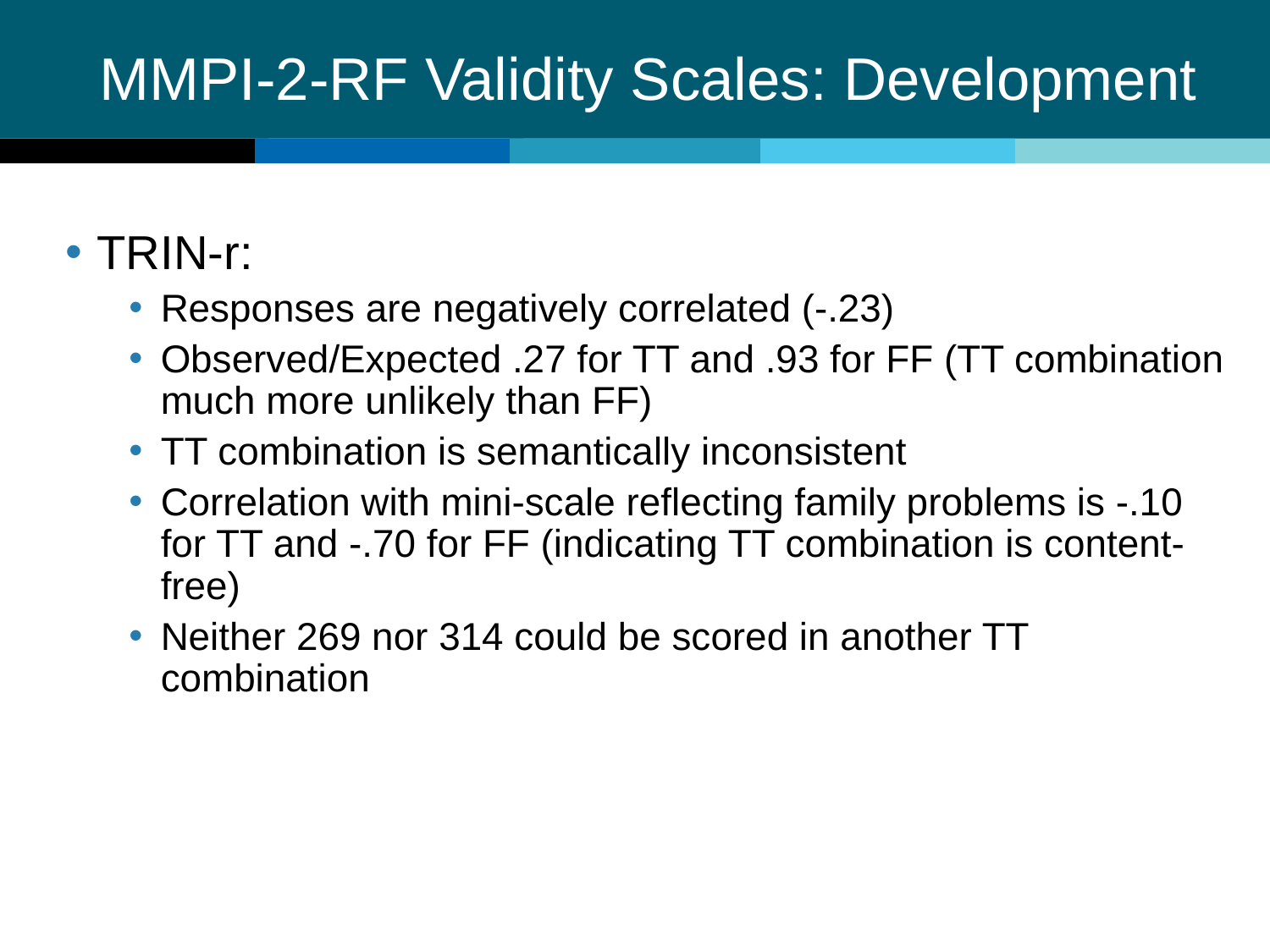

# MMPI-2-RF Validity Scales: Development
TRIN-r:
Responses are negatively correlated (-.23)
Observed/Expected .27 for TT and .93 for FF (TT combination much more unlikely than FF)
TT combination is semantically inconsistent
Correlation with mini-scale reflecting family problems is -.10 for TT and -.70 for FF (indicating TT combination is content-free)
Neither 269 nor 314 could be scored in another TT combination